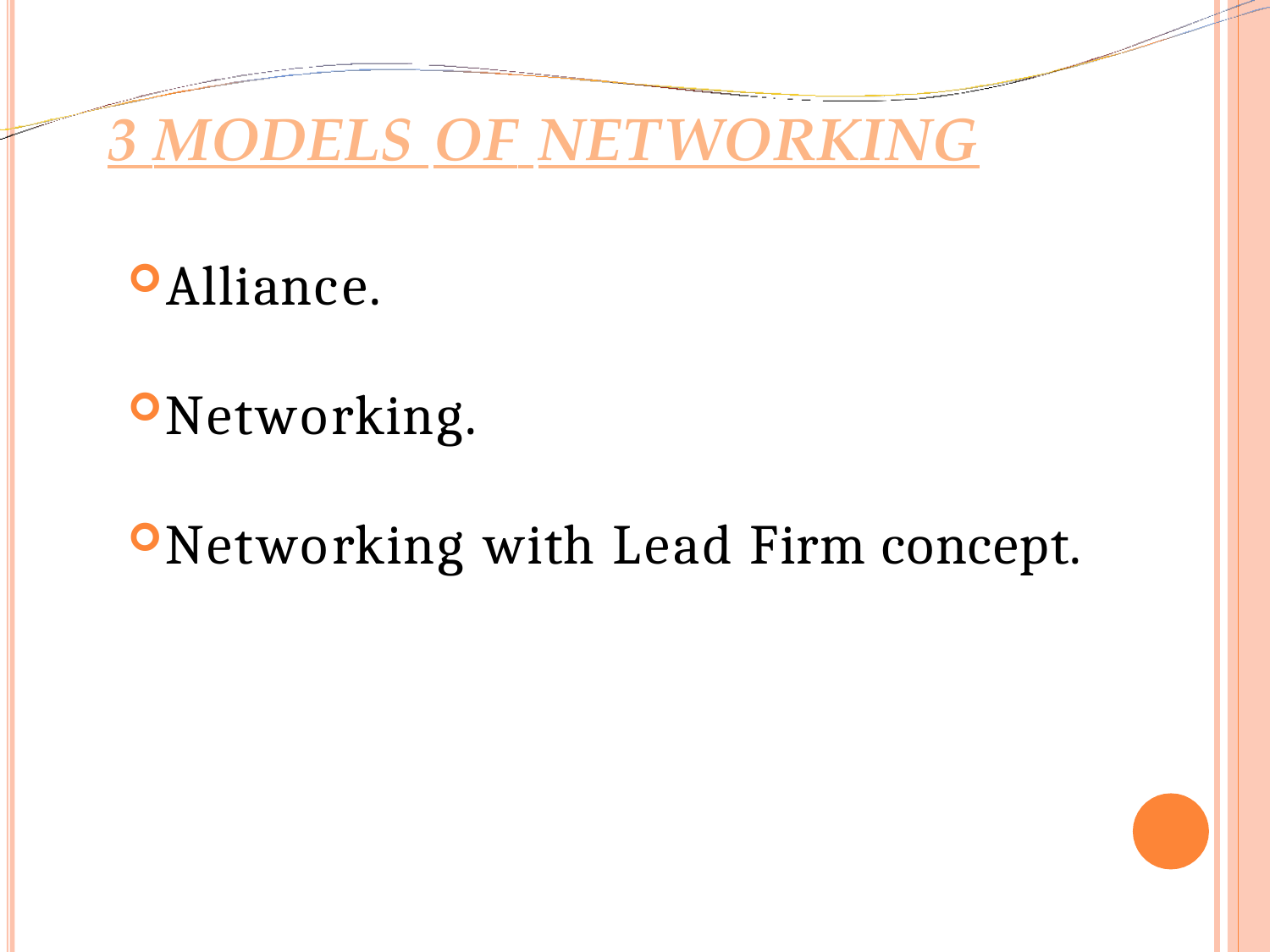

# 3 Models of Networking
Alliance.
Networking.
Networking with Lead Firm concept.